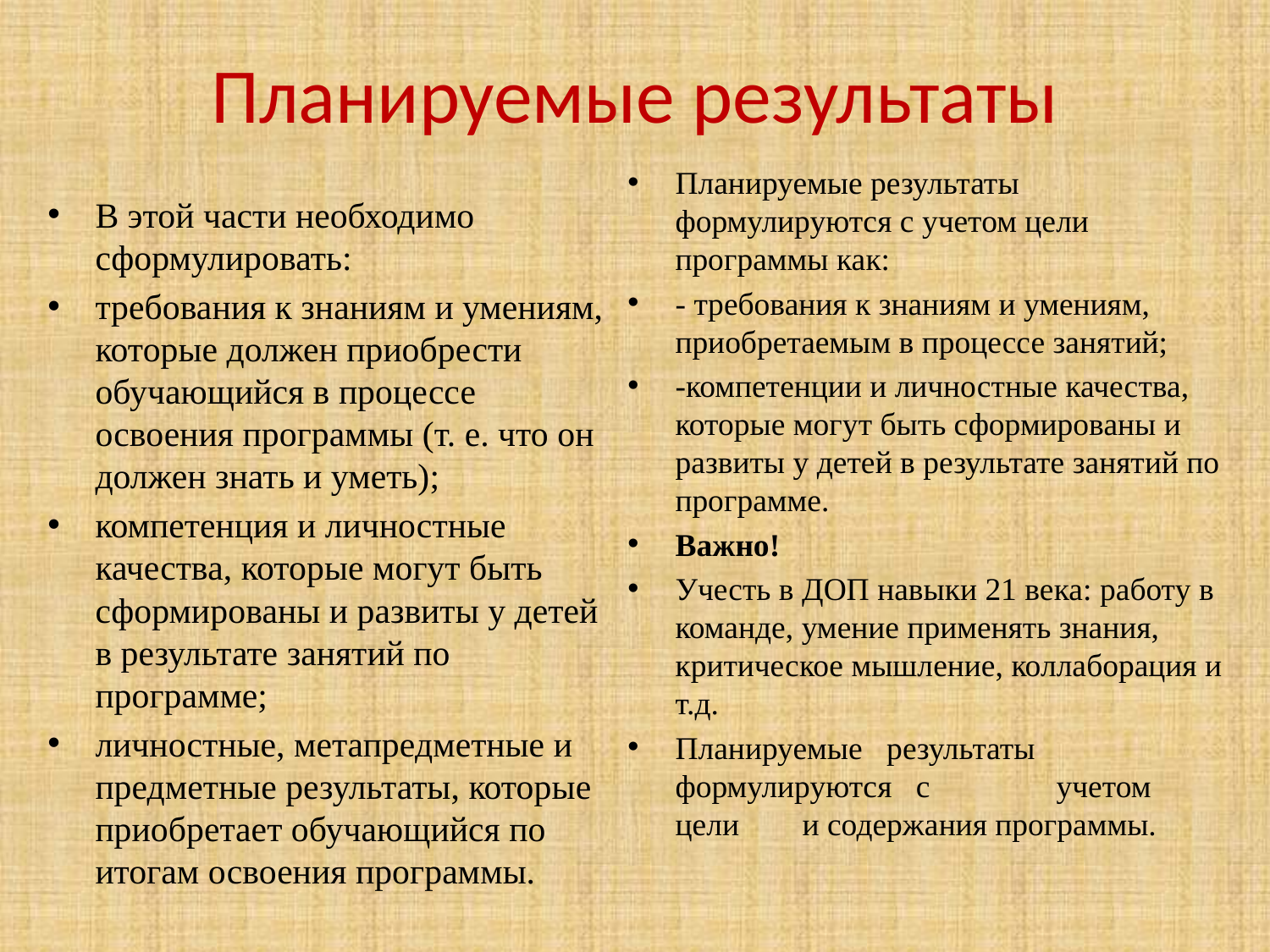

# Планируемые результаты
Планируемые результаты формулируются с учетом цели программы как:
- требования к знаниям и умениям, приобретаемым в процессе занятий;
-компетенции и личностные качества, которые могут быть сформированы и развиты у детей в результате занятий по программе.
Важно!
Учесть в ДОП навыки 21 века: работу в команде, умение применять знания, критическое мышление, коллаборация и т.д.
Планируемые   результаты формулируются   с	учетом	цели	и содержания программы.
В этой части необходимо сформулировать:
требования к знаниям и умениям, которые должен приобрести обучающийся в процессе освоения программы (т. е. что он должен знать и уметь);
компетенция и личностные качества, которые могут быть сформированы и развиты у детей в результате занятий по программе;
личностные, метапредметные и предметные результаты, которые приобретает обучающийся по итогам освоения программы.